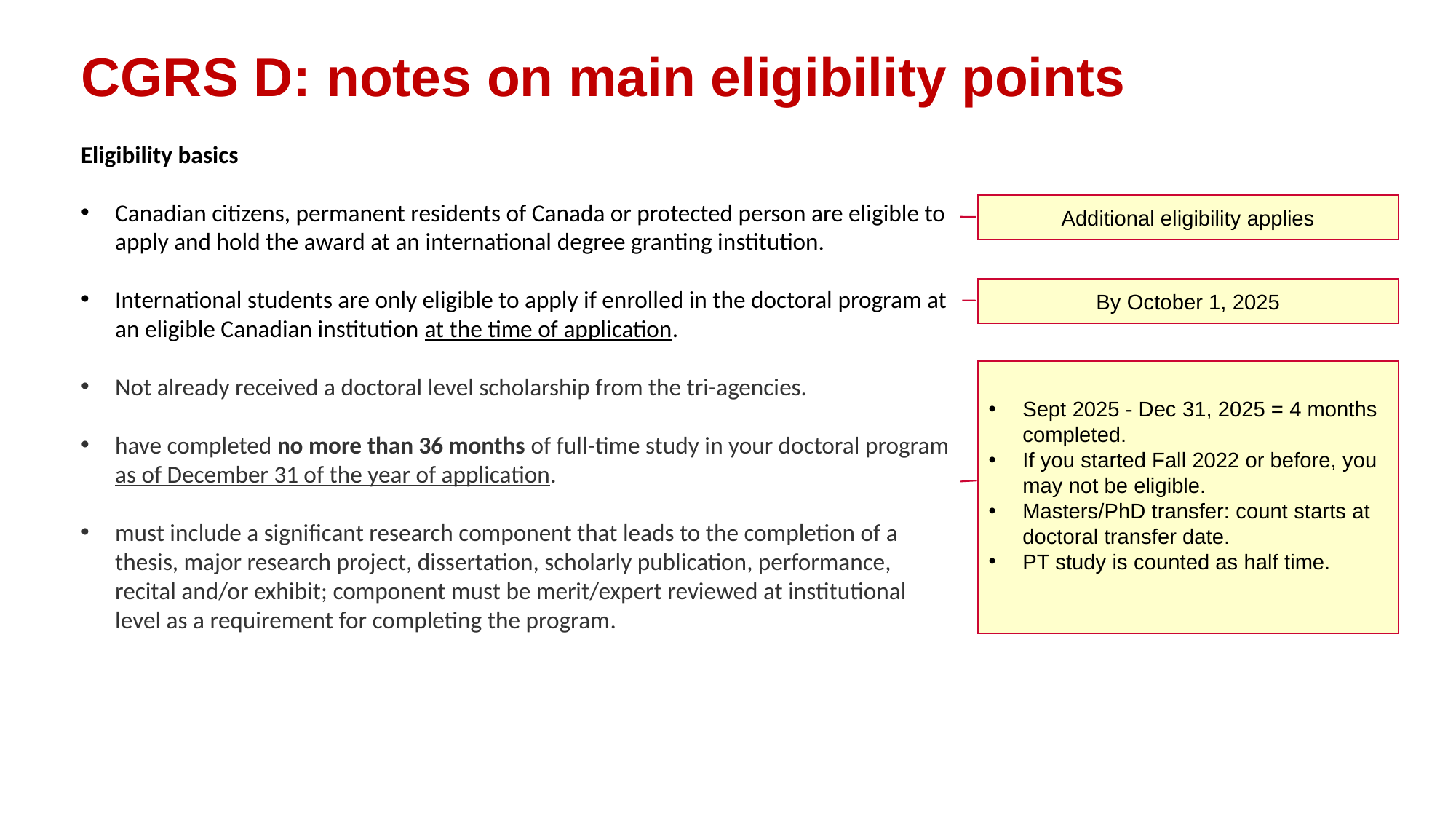

# CGRS D: notes on main eligibility points
Eligibility basics

Canadian citizens, permanent residents of Canada or protected person are eligible to apply and hold the award at an international degree granting institution.

International students are only eligible to apply if enrolled in the doctoral program at an eligible Canadian institution at the time of application.

Not already received a doctoral level scholarship from the tri-agencies.

have completed no more than 36 months of full-time study in your doctoral program as of December 31 of the year of application.

must include a significant research component that leads to the completion of a thesis, major research project, dissertation, scholarly publication, performance, recital and/or exhibit; component must be merit/expert reviewed at institutional level as a requirement for completing the program.

Additional eligibility applies
By October 1, 2025
Sept 2025 - Dec 31, 2025 = 4 months completed.
If you started Fall 2022 or before, you may not be eligible.
Masters/PhD transfer: count starts at doctoral transfer date.
PT study is counted as half time.